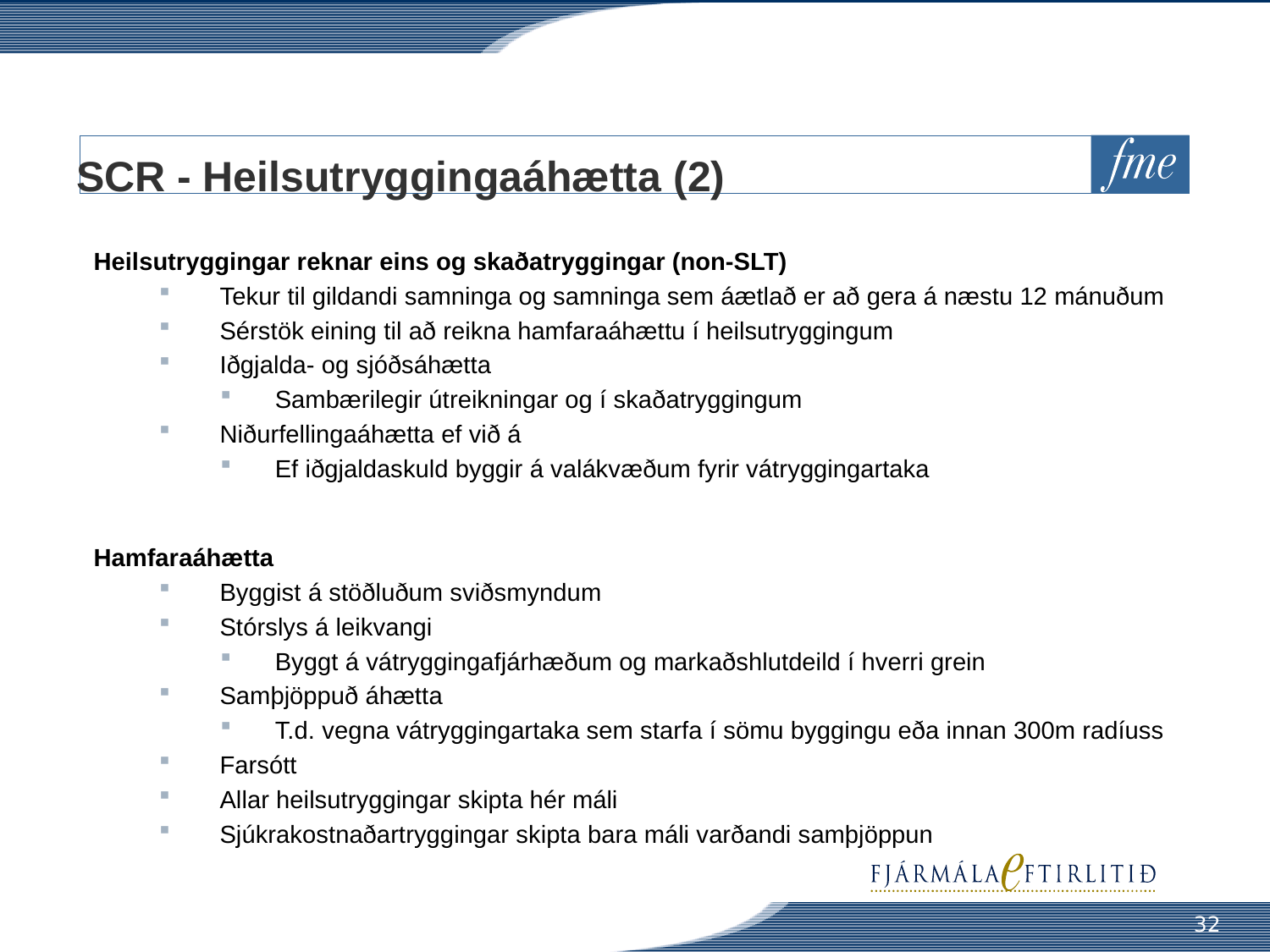

# SCR - Heilsutryggingaáhætta (2)
Heilsutryggingar reknar eins og skaðatryggingar (non-SLT)
Tekur til gildandi samninga og samninga sem áætlað er að gera á næstu 12 mánuðum
Sérstök eining til að reikna hamfaraáhættu í heilsutryggingum
Iðgjalda- og sjóðsáhætta
Sambærilegir útreikningar og í skaðatryggingum
Niðurfellingaáhætta ef við á
Ef iðgjaldaskuld byggir á valákvæðum fyrir vátryggingartaka

Hamfaraáhætta
Byggist á stöðluðum sviðsmyndum
Stórslys á leikvangi
Byggt á vátryggingafjárhæðum og markaðshlutdeild í hverri grein
Samþjöppuð áhætta
T.d. vegna vátryggingartaka sem starfa í sömu byggingu eða innan 300m radíuss
Farsótt
Allar heilsutryggingar skipta hér máli
Sjúkrakostnaðartryggingar skipta bara máli varðandi samþjöppun

32